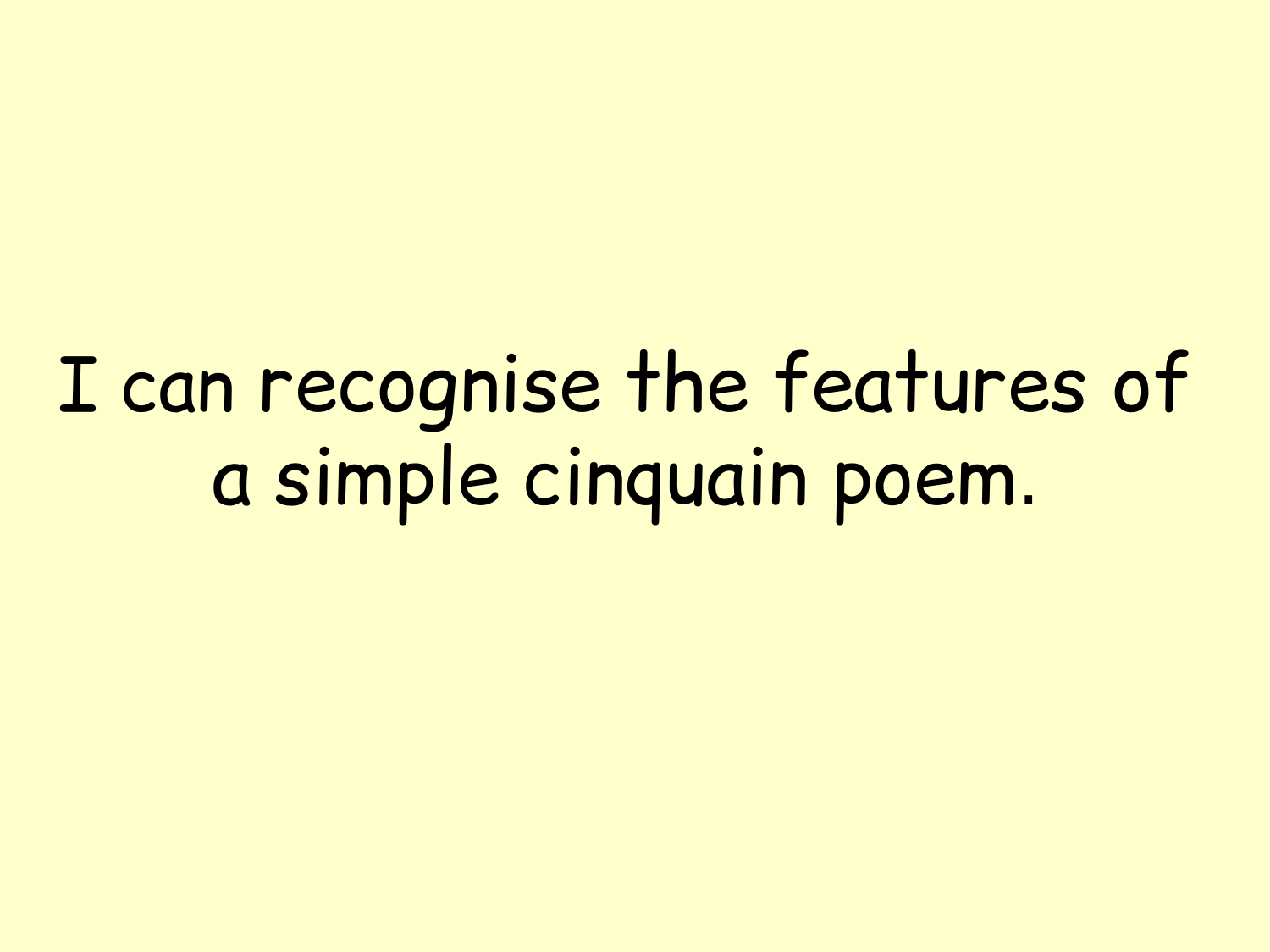

I can recognise the features of a simple cinquain poem.